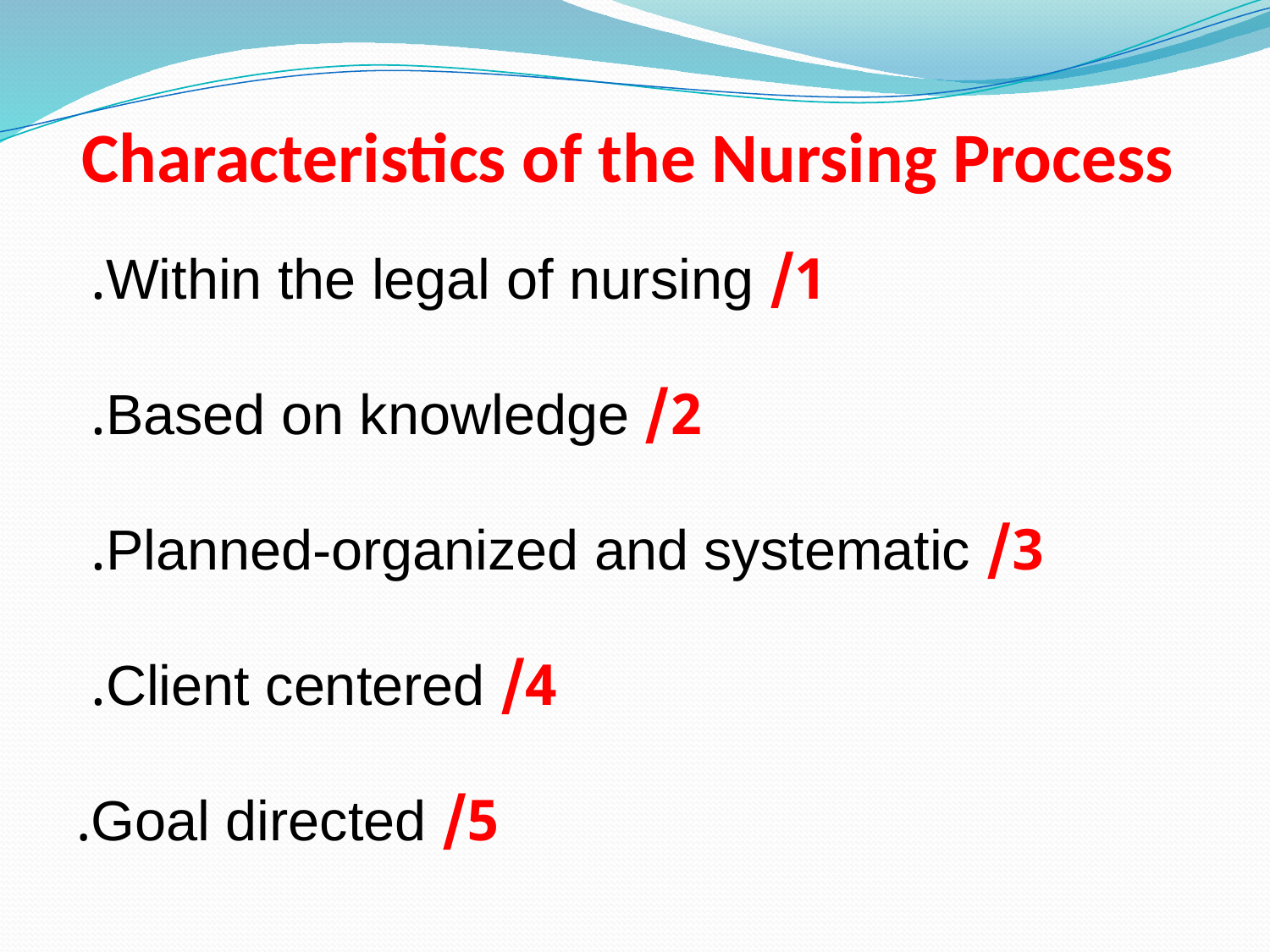

# Characteristics of the Nursing Process
1/ Within the legal of nursing.

2/ Based on knowledge.

3/ Planned-organized and systematic.

4/ Client centered.

5/ Goal directed.